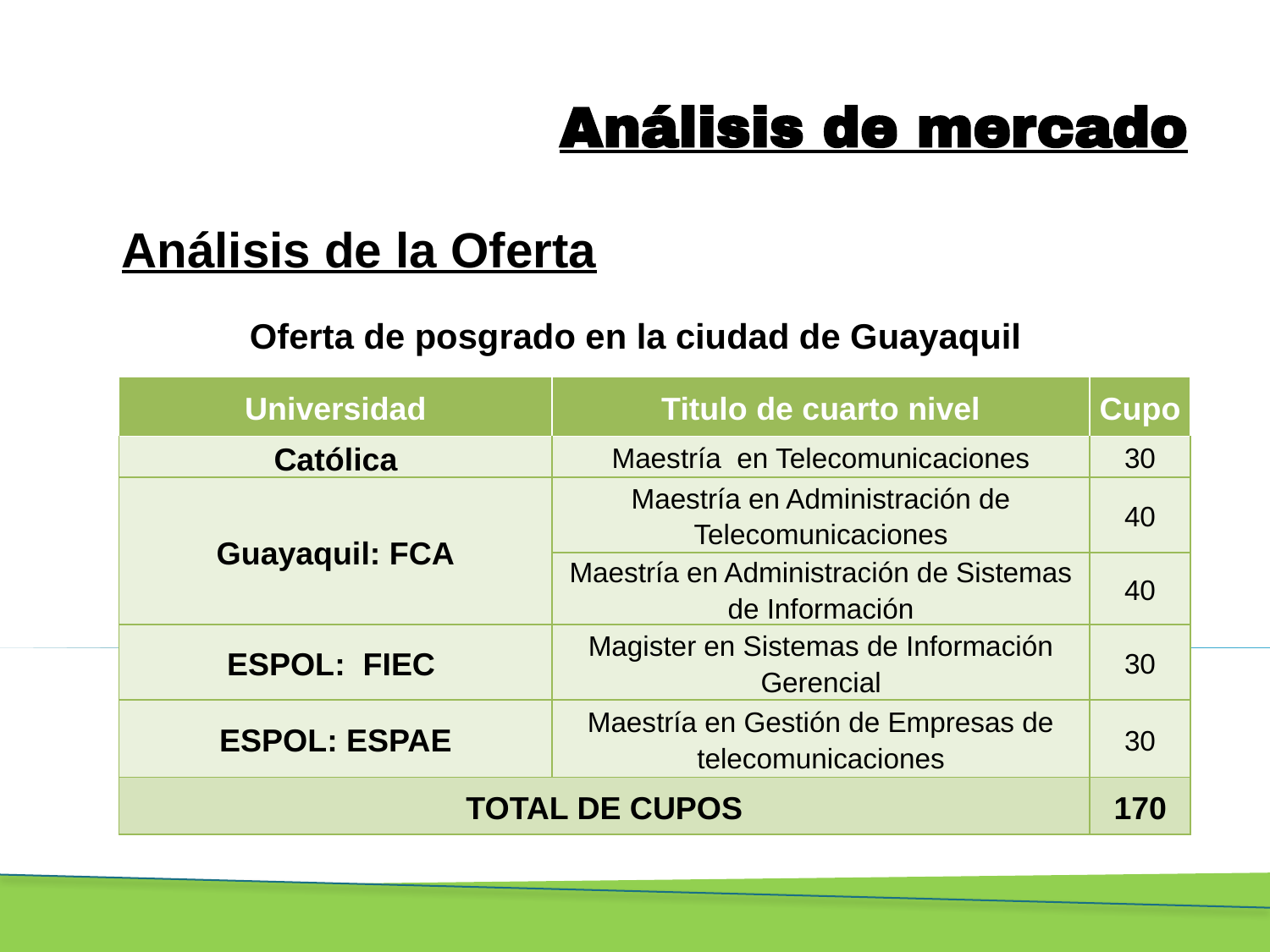

Análisis de mercado
# Análisis de la Oferta
Oferta de posgrado en la ciudad de Guayaquil
| Universidad | Titulo de cuarto nivel | Cupo |
| --- | --- | --- |
| Católica | Maestría en Telecomunicaciones | 30 |
| Guayaquil: FCA | Maestría en Administración de Telecomunicaciones | 40 |
|  | Maestría en Administración de Sistemas de Información | 40 |
| ESPOL: FIEC | Magister en Sistemas de Información Gerencial | 30 |
| ESPOL: ESPAE | Maestría en Gestión de Empresas de telecomunicaciones | 30 |
| TOTAL DE CUPOS |  | 170 |